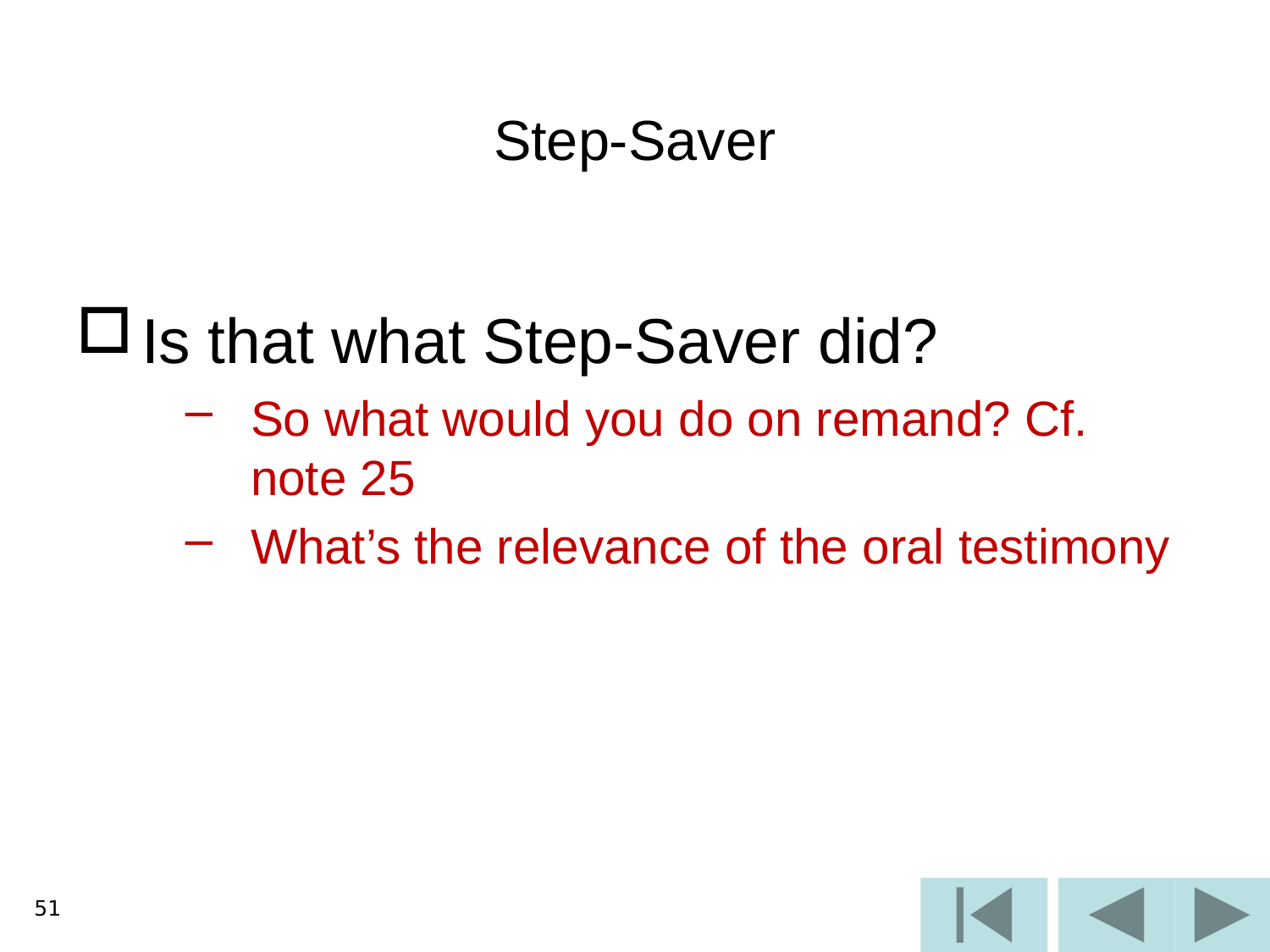

# Step-Saver

Is that what Step-Saver did?
So what would you do on remand? Cf. note 25
What’s the relevance of the oral testimony

51